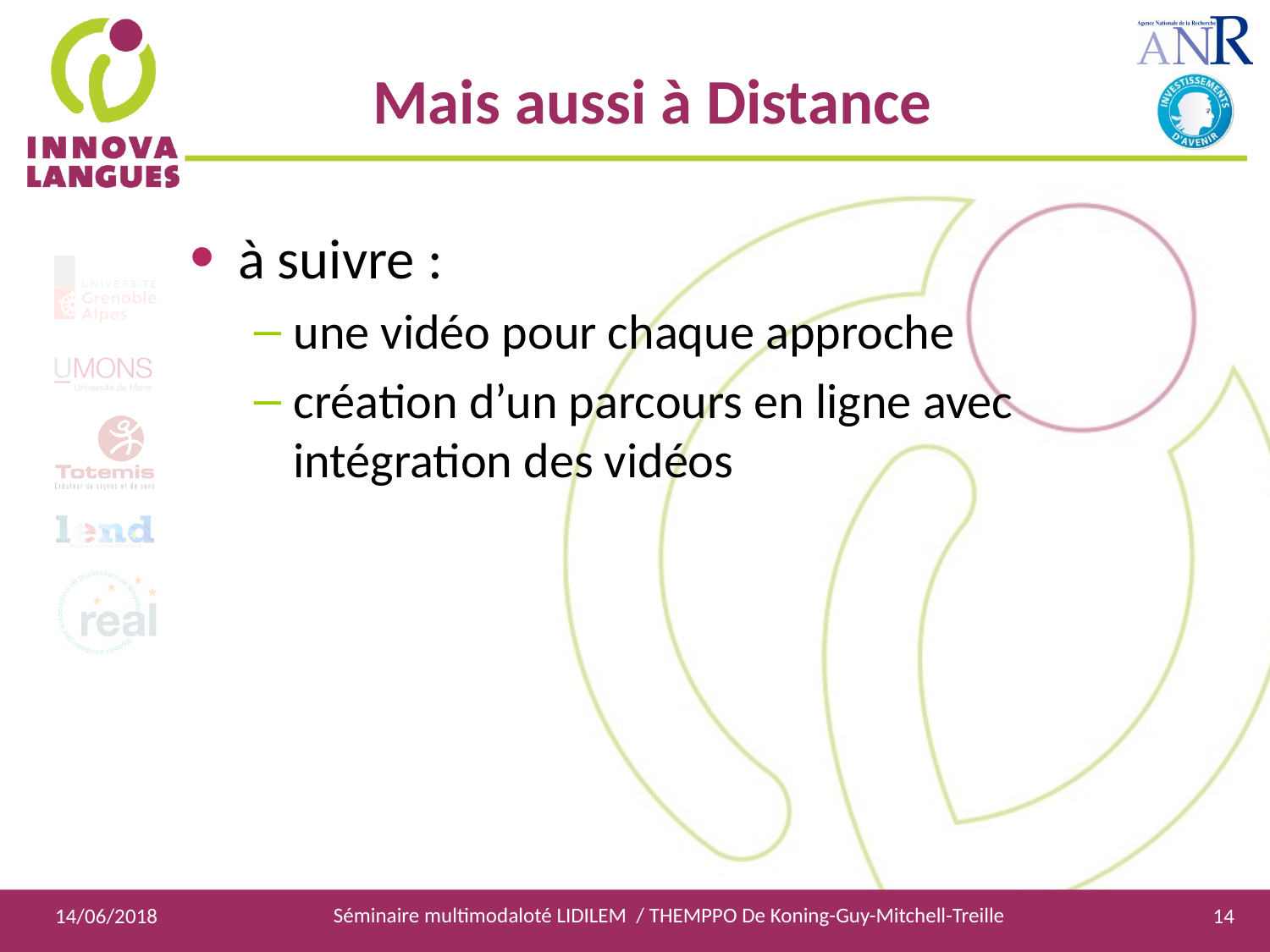

Mais aussi à Distance
à suivre :
une vidéo pour chaque approche
création d’un parcours en ligne avec intégration des vidéos

Séminaire multimodaloté LIDILEM  / THEMPPO De Koning-Guy-Mitchell-Treille
14/06/2018
14